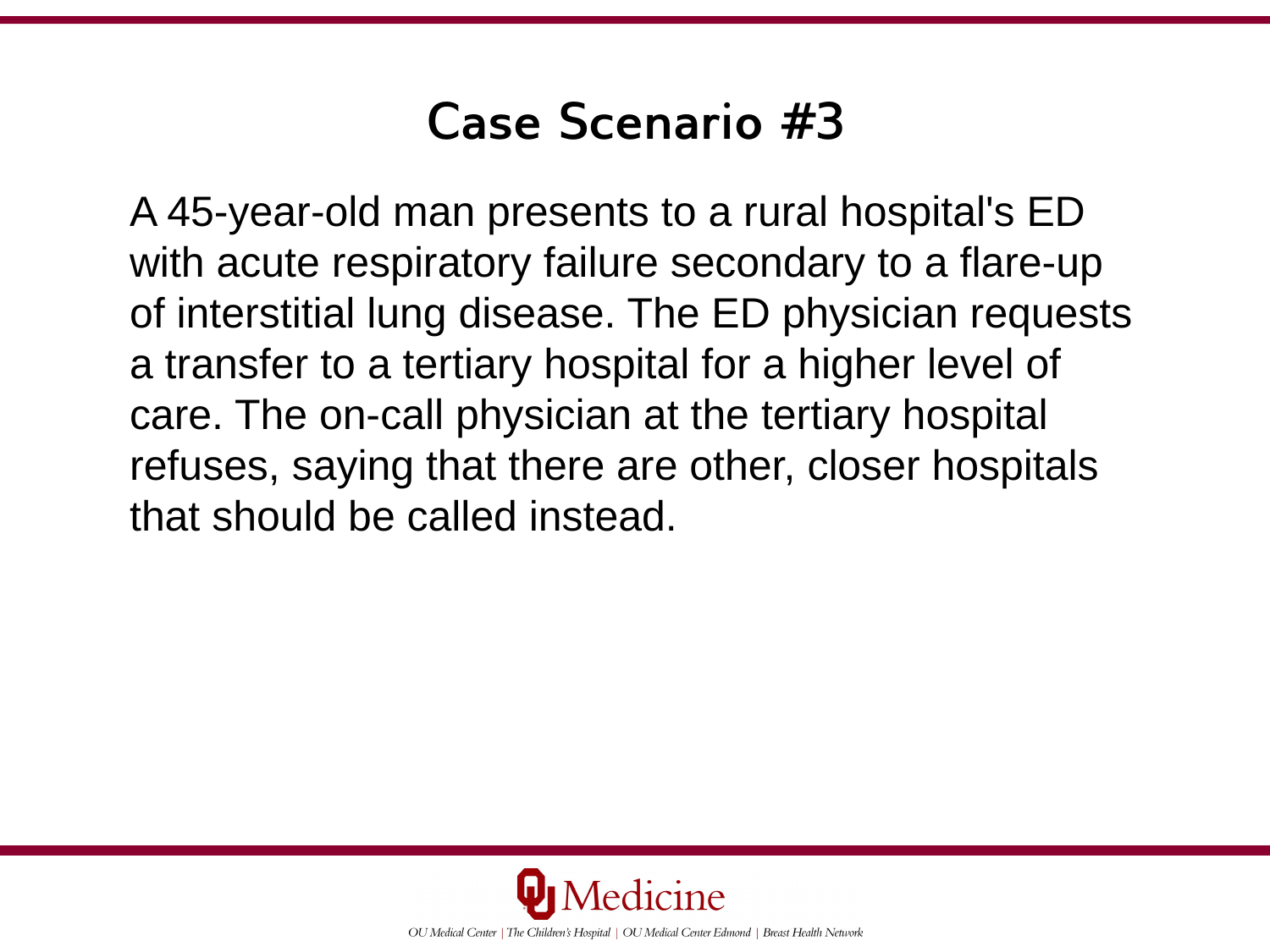

Case Scenario #3
A 45-year-old man presents to a rural hospital's ED with acute respiratory failure secondary to a flare-up of interstitial lung disease. The ED physician requests a transfer to a tertiary hospital for a higher level of care. The on-call physician at the tertiary hospital refuses, saying that there are other, closer hospitals that should be called instead.